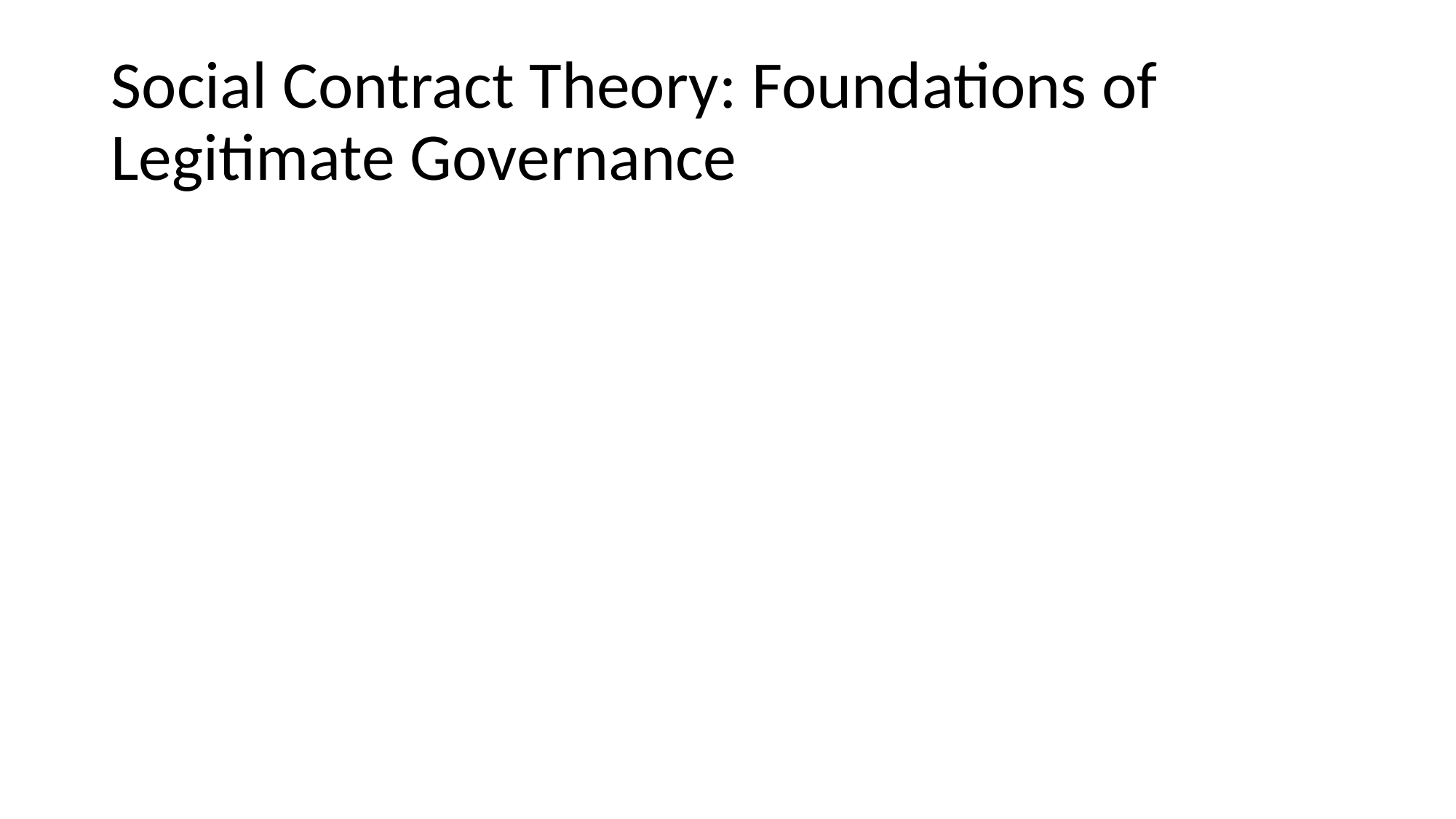

# Social Contract Theory: Foundations of Legitimate Governance